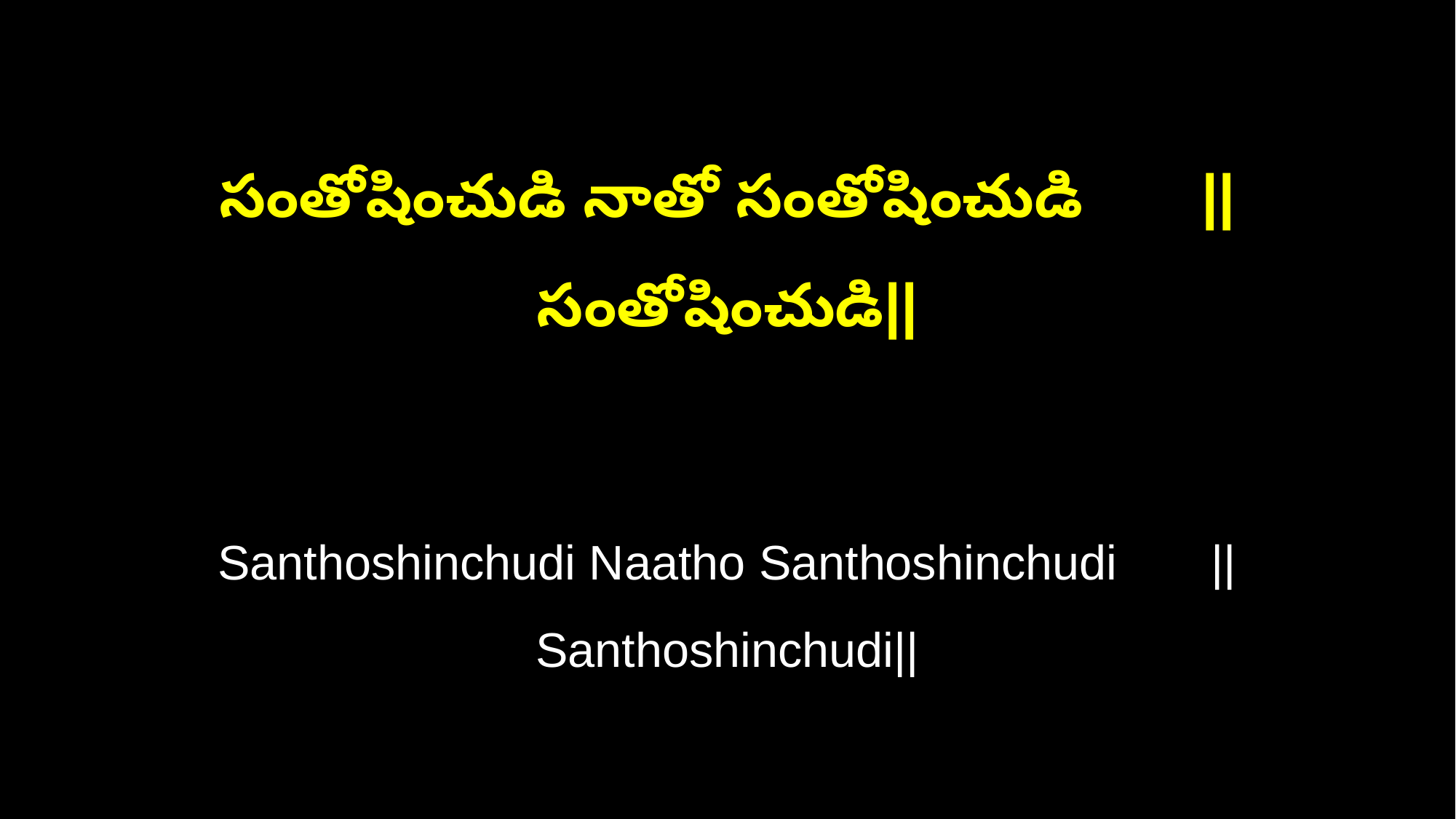

సంతోషించుడి నాతో సంతోషించుడి       ||సంతోషించుడి||
Santhoshinchudi Naatho Santhoshinchudi       ||Santhoshinchudi||